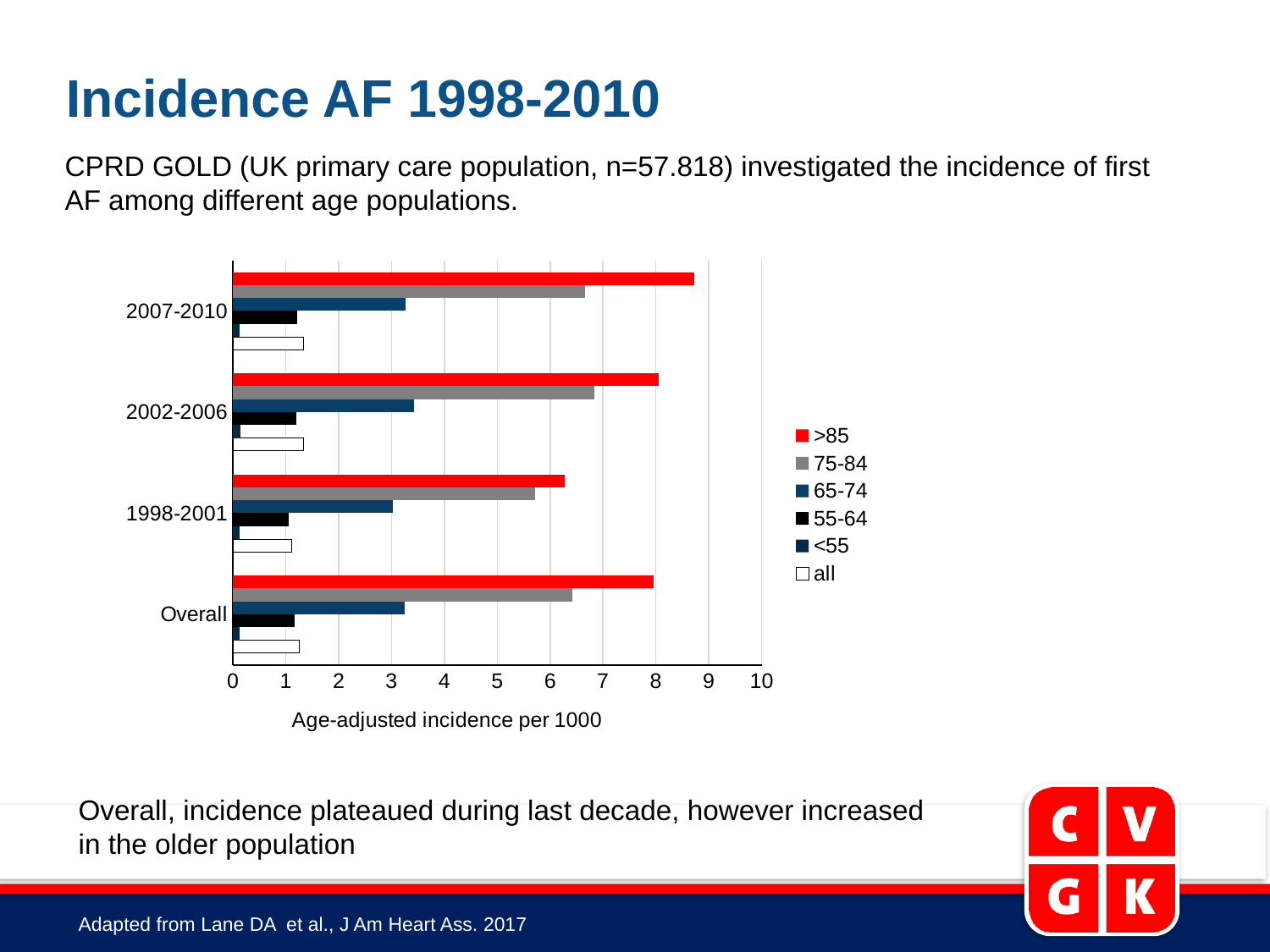

Incidence AF 1998-2010
CPRD GOLD (UK primary care population, n=57.818) investigated the incidence of first AF among different age populations.

### Chart

| Category | all | <55 | 55-64 | 65-74 | 75-84 | >85 |
|---|---|---|---|---|---|---|
| Overall | 1.26 | 0.13 | 1.16 | 3.24 | 6.42 | 7.95 |
| 1998-2001 | 1.11 | 0.12 | 1.06 | 3.02 | 5.72 | 6.27 |
| 2002-2006 | 1.33 | 0.14 | 1.2 | 3.42 | 6.84 | 8.05 |
| 2007-2010 | 1.33 | 0.13 | 1.22 | 3.26 | 6.66 | 8.73 |
Overall, incidence plateaued during last decade, however increased
in the older population
Adapted from Lane DA  et al., J Am Heart Ass. 2017